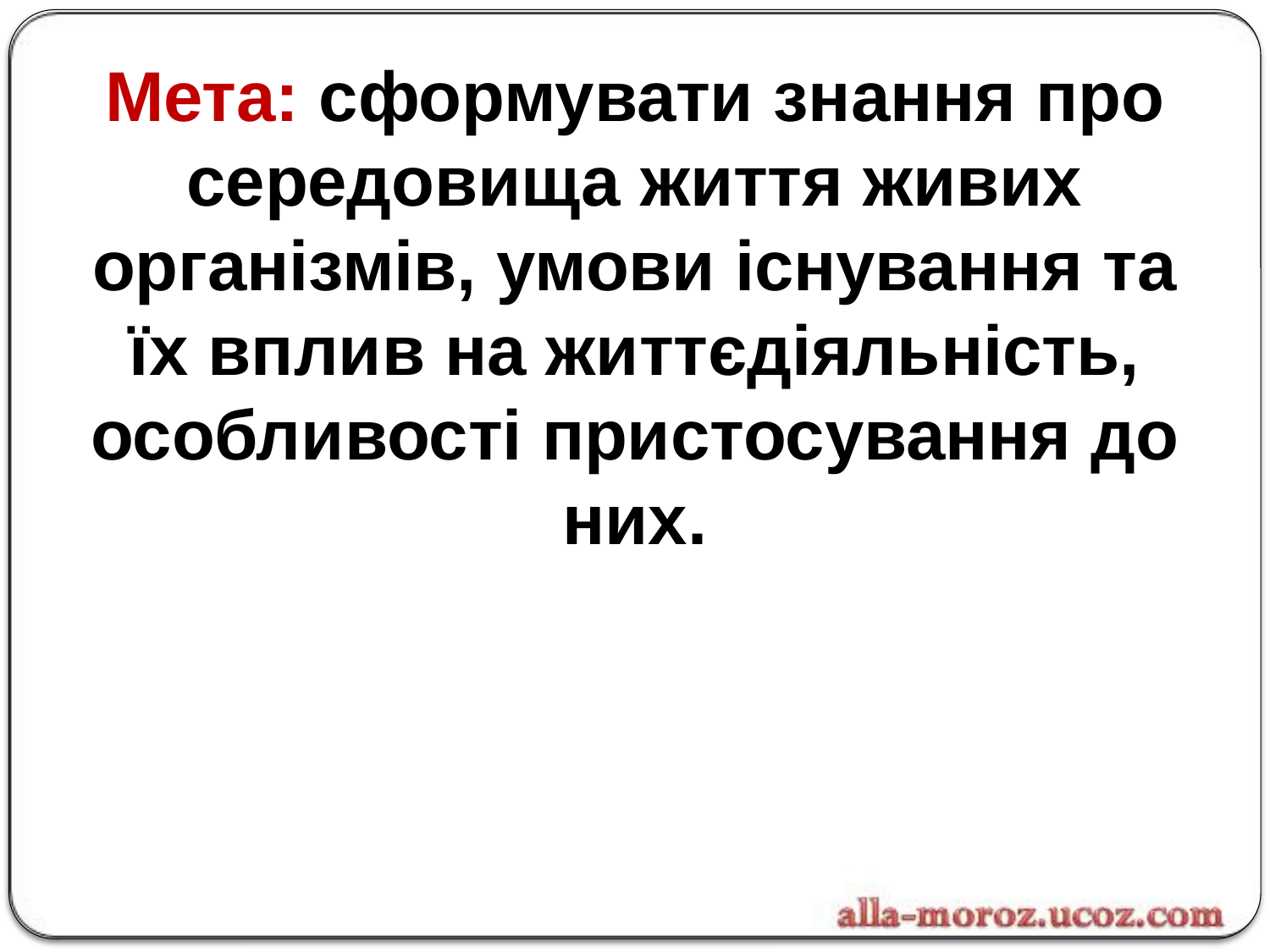

# Мета: сформувати знання про середовища життя живих організмів, умови існування та їх вплив на життєдіяльність, особливості пристосування до них.